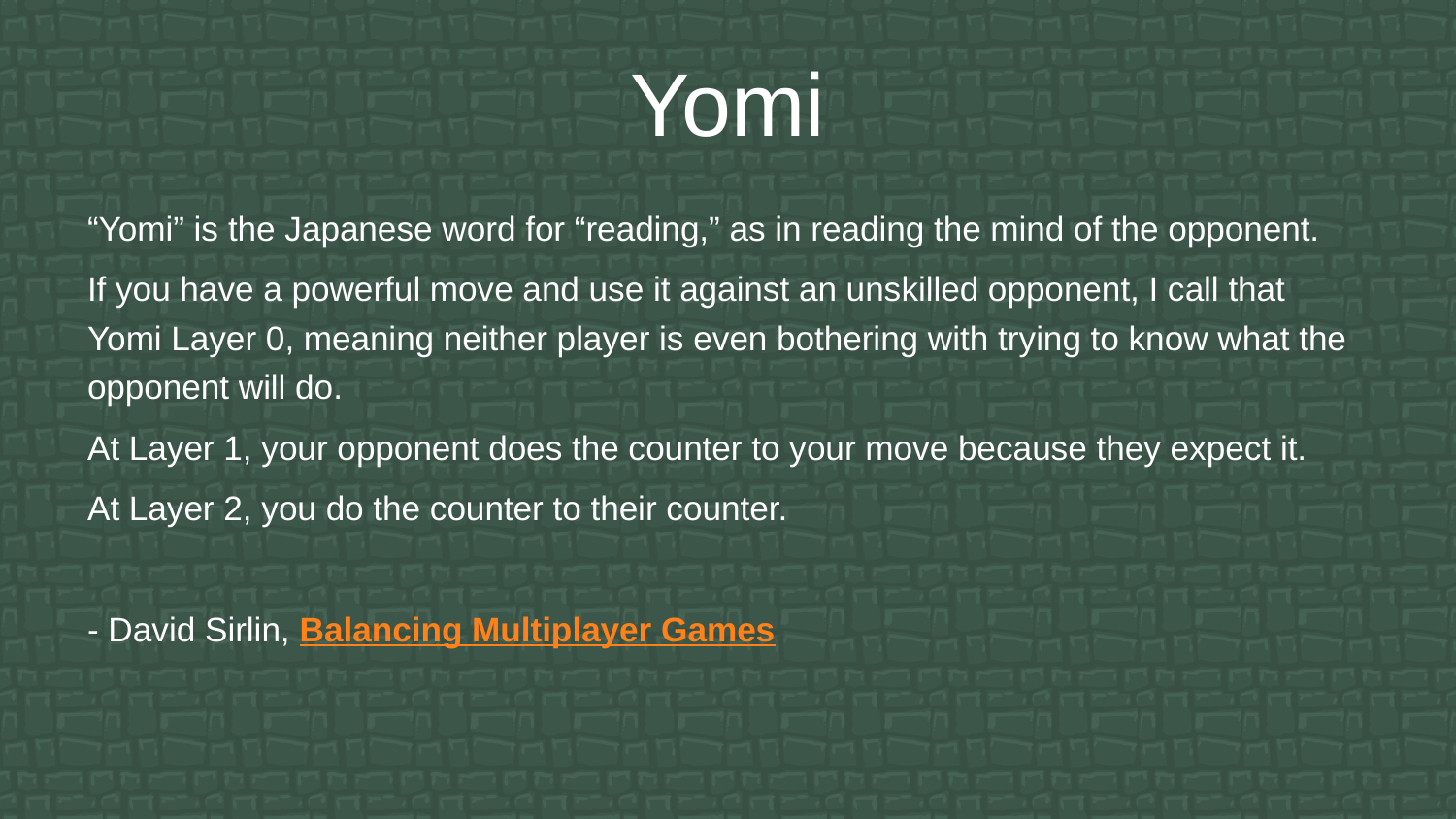

# Yomi
“Yomi” is the Japanese word for “reading,” as in reading the mind of the opponent.
If you have a powerful move and use it against an unskilled opponent, I call that Yomi Layer 0, meaning neither player is even bothering with trying to know what the opponent will do.
At Layer 1, your opponent does the counter to your move because they expect it.
At Layer 2, you do the counter to their counter.

- David Sirlin, Balancing Multiplayer Games